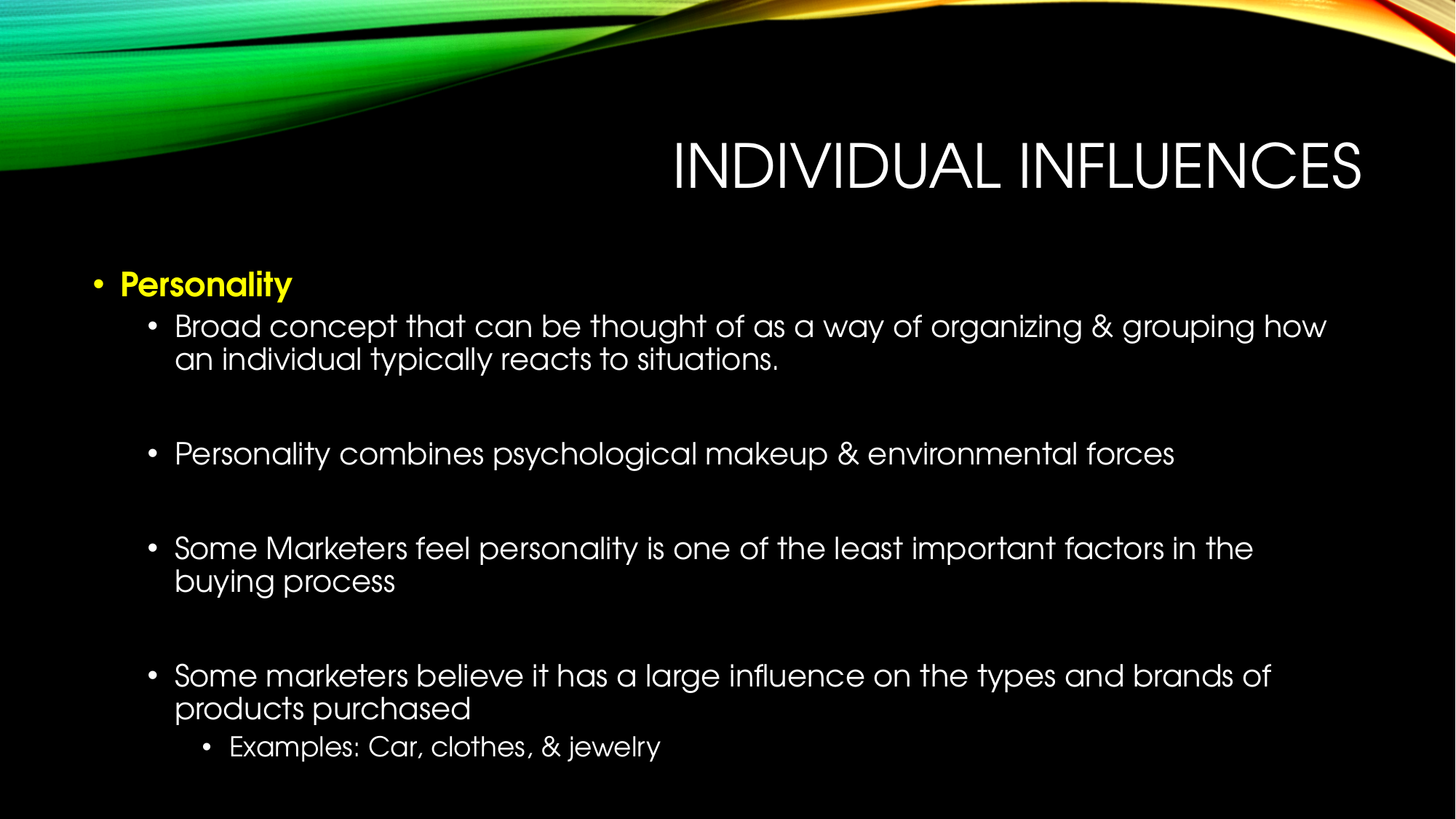

# Individual Influences
Personality
Broad concept that can be thought of as a way of organizing & grouping how an individual typically reacts to situations.

Personality combines psychological makeup & environmental forces

Some Marketers feel personality is one of the least important factors in the buying process

Some marketers believe it has a large influence on the types and brands of products purchased
Examples: Car, clothes, & jewelry